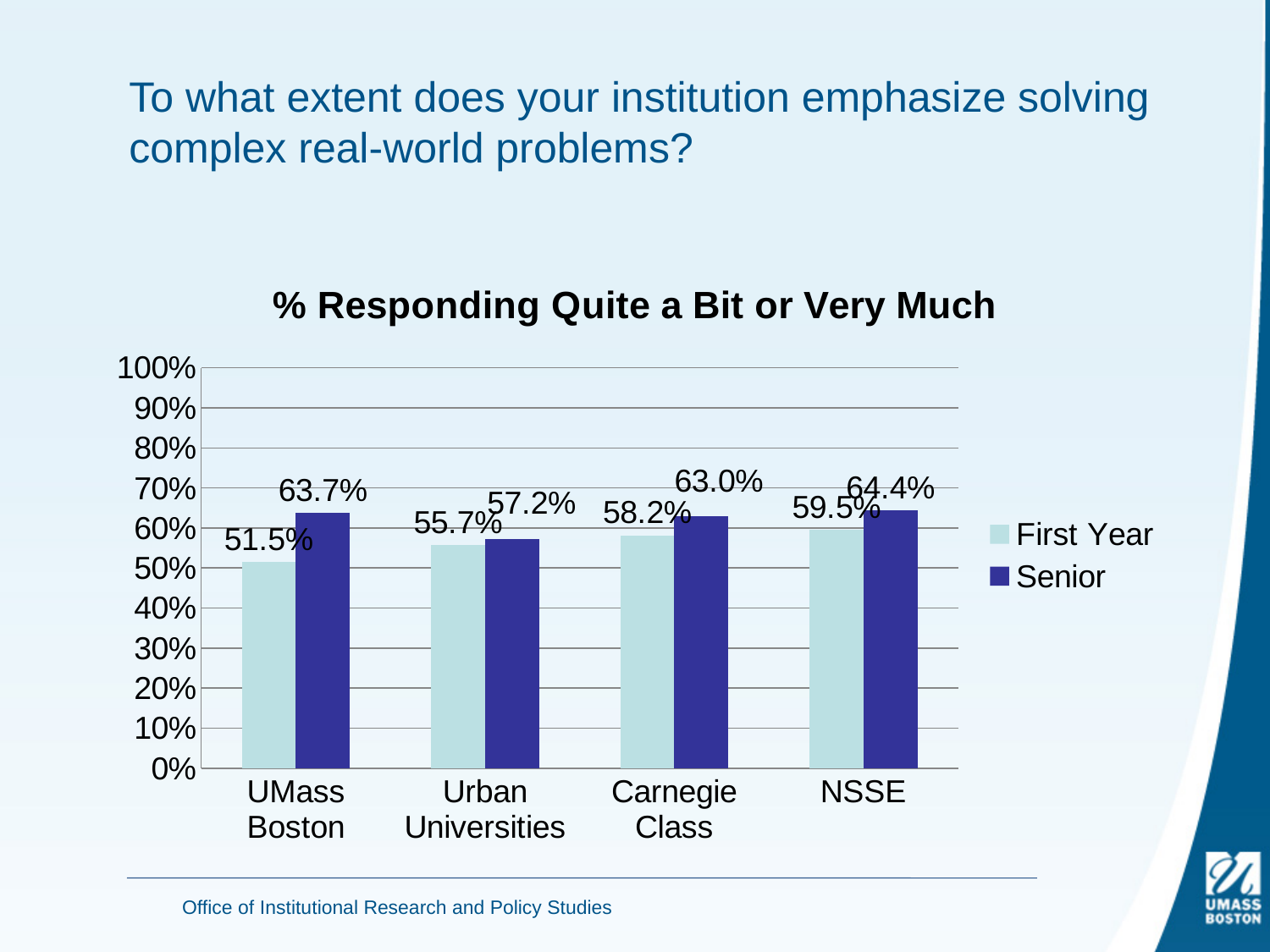

# To what extent does your institution emphasize solving complex real-world problems?

### Chart: % Responding Quite a Bit or Very Much

| Category | First Year | Senior |
|---|---|---|
| UMass Boston | 0.5146881539185724 | 0.6369027164148231 |
| Urban Universities | 0.5566451158007399 | 0.5717252470213938 |
| Carnegie Class | 0.5816151889860588 | 0.6298595457325303 |
| NSSE | 0.5952446772741098 | 0.6437885768959688 |
Office of Institutional Research and Policy Studies